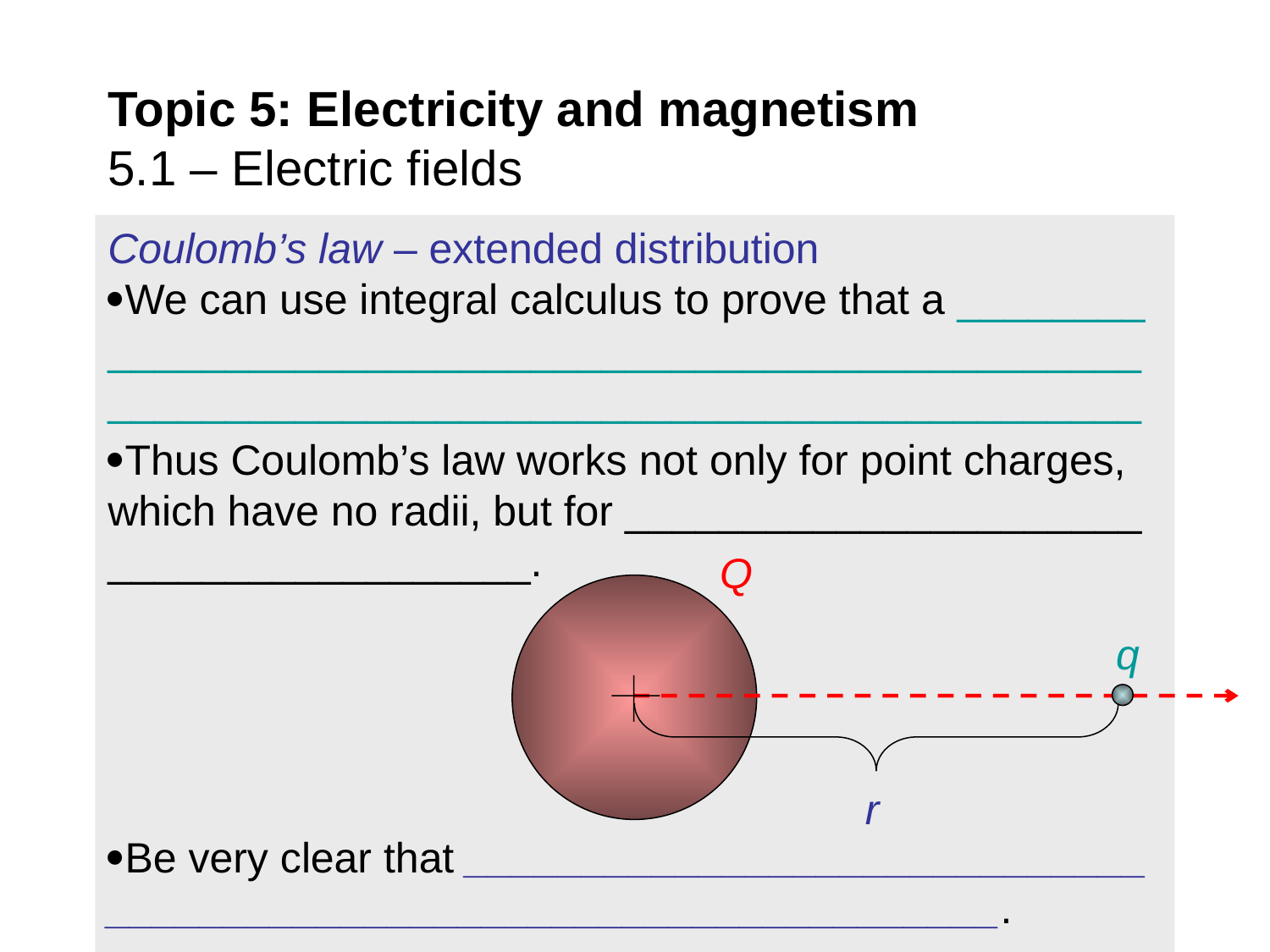

# Topic 5: Electricity and magnetism 5.1 – Electric fields
Coulomb’s law – extended distribution
•We can use integral calculus to prove that a ________ ________________________________________________________________________________________
•Thus Coulomb’s law works not only for point charges, which have no radii, but for ______________________ __________________.

•Be very clear that _____________________________ ______________________________________.

Q

q

r